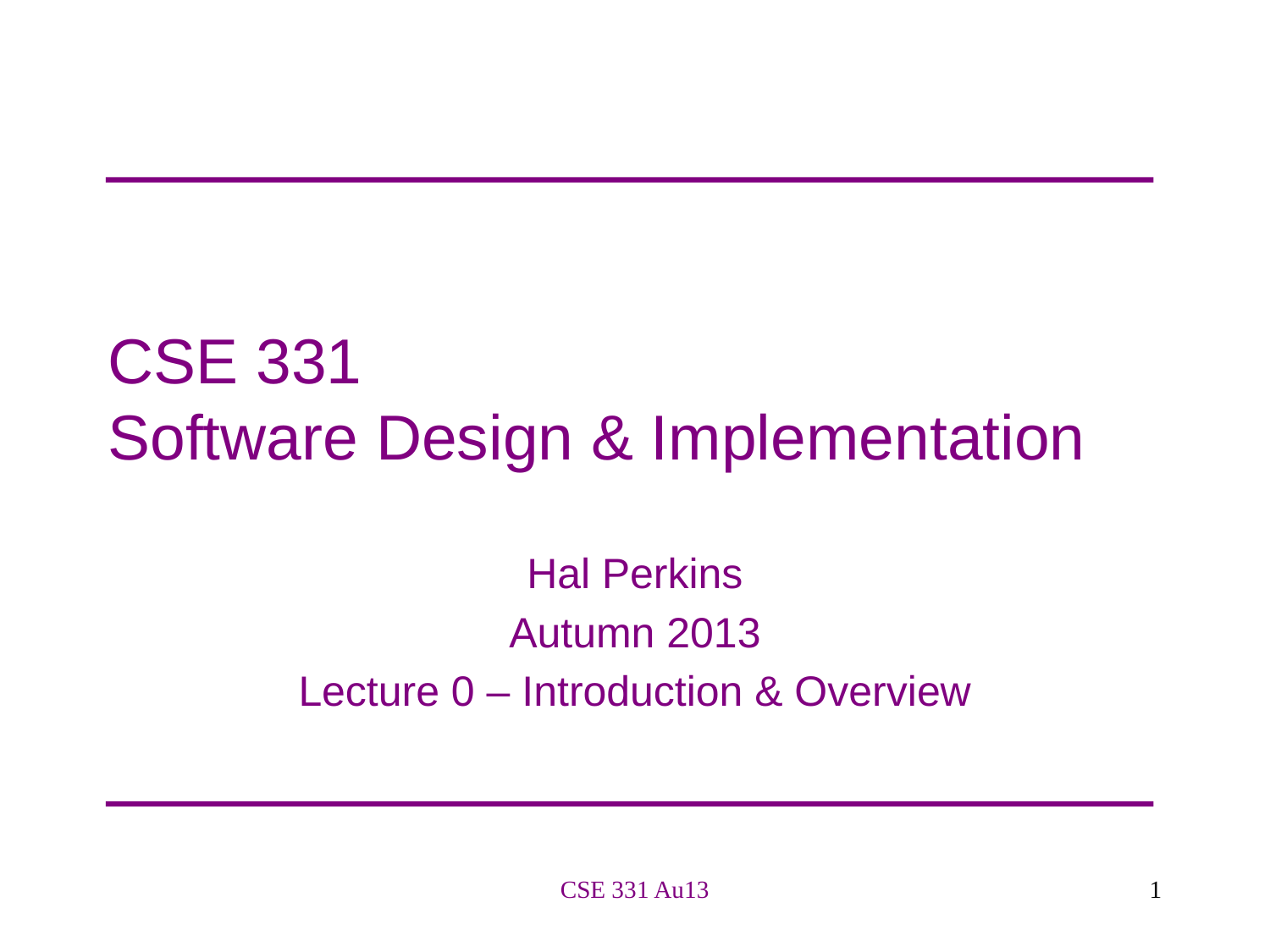

# CSE 331 Software Design & Implementation
Hal Perkins
Autumn 2013
Lecture 0 – Introduction & Overview
CSE 331 Au13
1